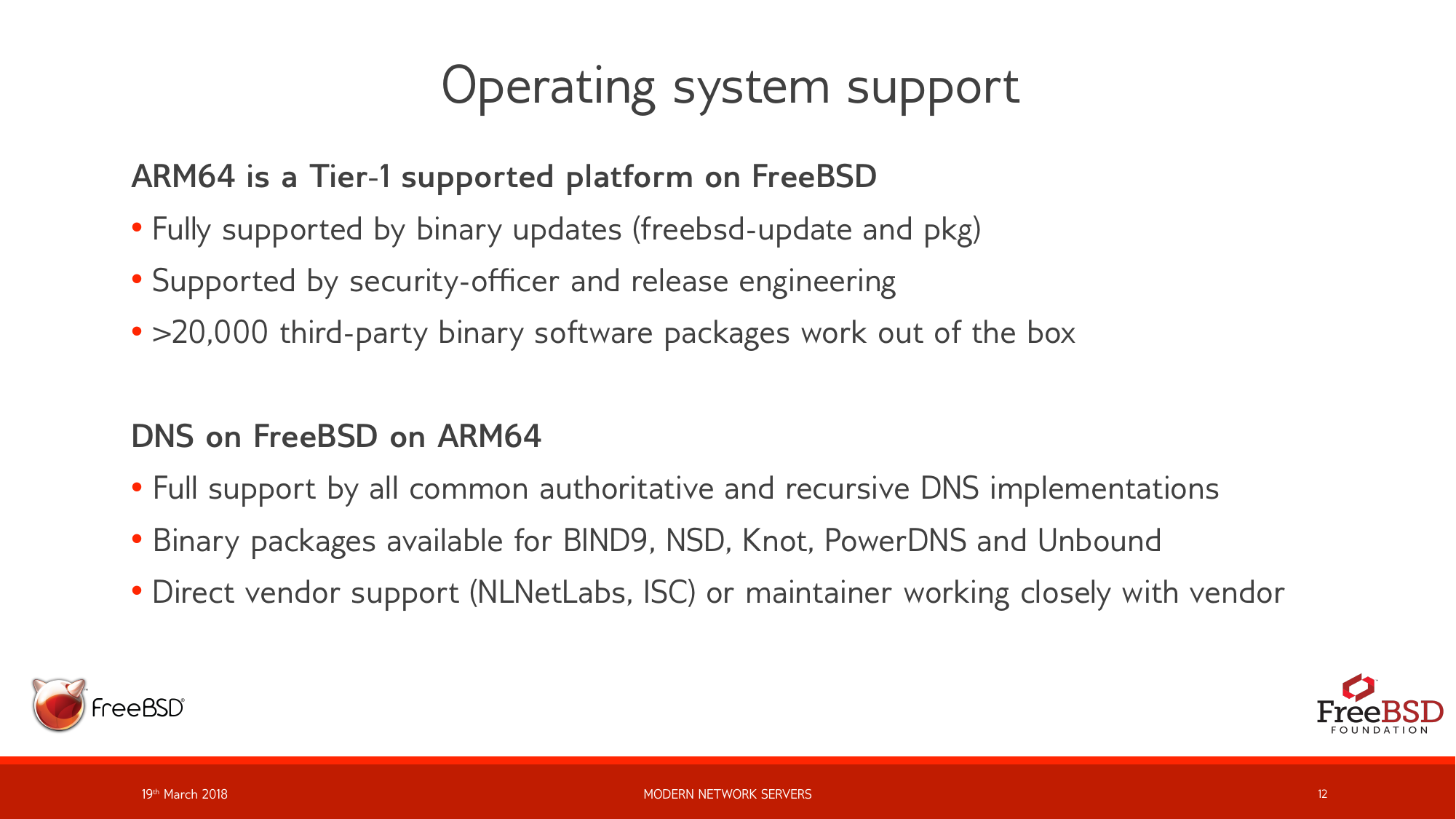

# Operating system support
ARM64 is a Tier-1 supported platform on FreeBSD
 Fully supported by binary updates (freebsd-update and pkg)
 Supported by security-officer and release engineering
 >20,000 third-party binary software packages work out of the box

DNS on FreeBSD on ARM64
 Full support by all common authoritative and recursive DNS implementations
 Binary packages available for BIND9, NSD, Knot, PowerDNS and Unbound
 Direct vendor support (NLNetLabs, ISC) or maintainer working closely with vendor
19th March 2018
Modern network servers
12